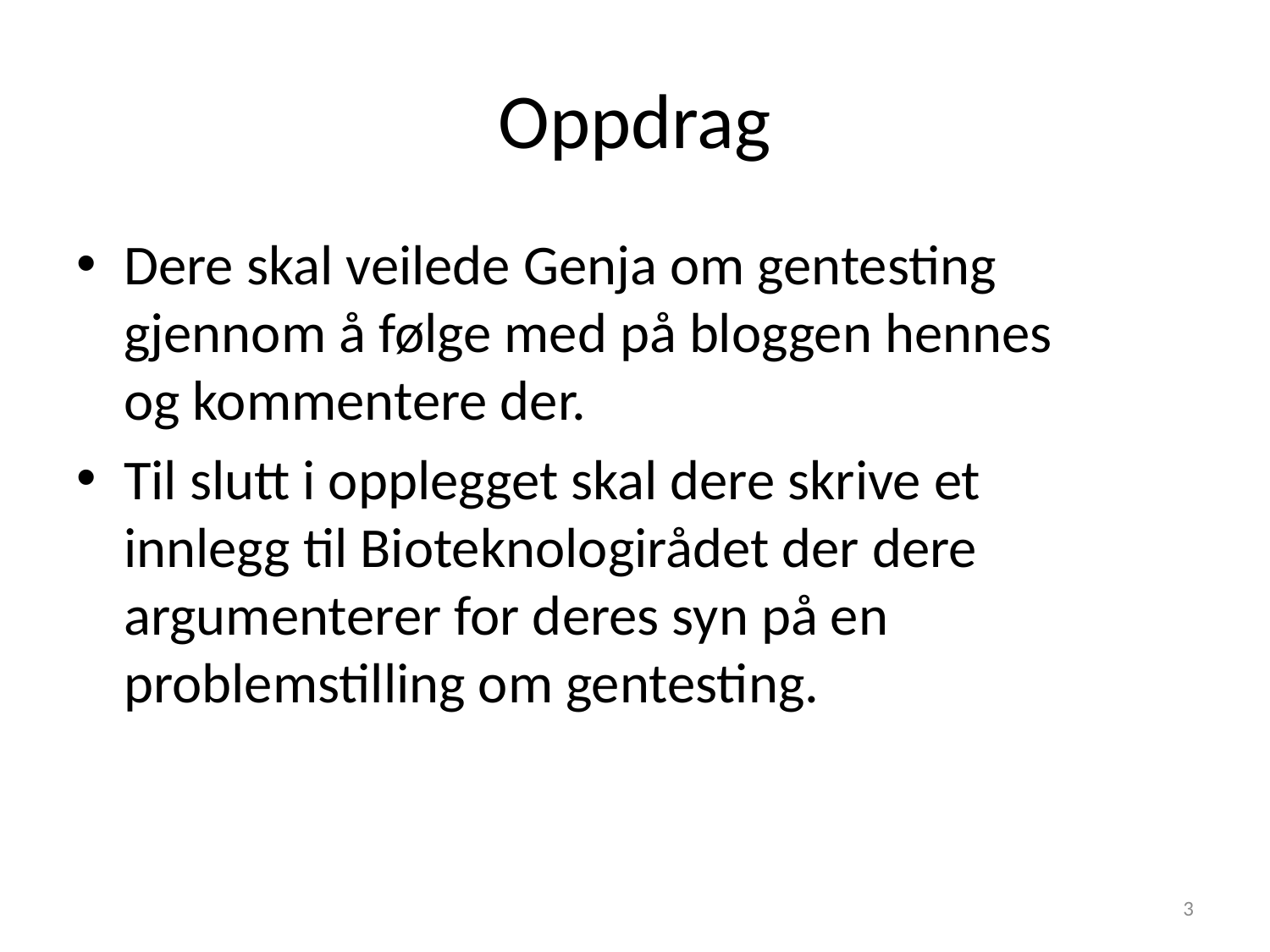

# Oppdrag
Dere skal veilede Genja om gentesting gjennom å følge med på bloggen hennes og kommentere der.
Til slutt i opplegget skal dere skrive et innlegg til Bioteknologirådet der dere argumenterer for deres syn på en problemstilling om gentesting.
3